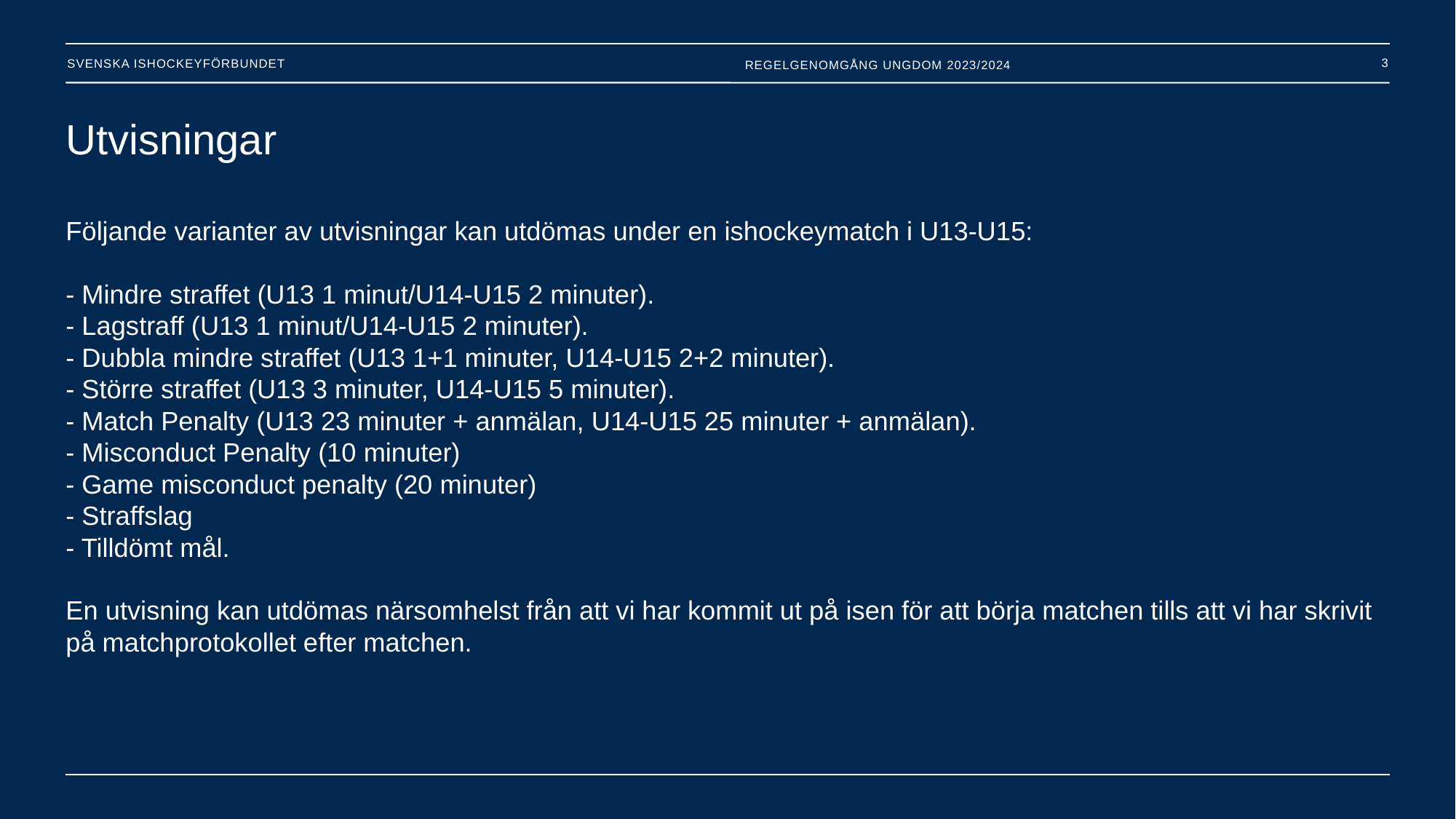

3
Regelgenomgång Ungdom 2023/2024
# Utvisningar Följande varianter av utvisningar kan utdömas under en ishockeymatch i U13-U15: - Mindre straffet (U13 1 minut/U14-U15 2 minuter). - Lagstraff (U13 1 minut/U14-U15 2 minuter). - Dubbla mindre straffet (U13 1+1 minuter, U14-U15 2+2 minuter). - Större straffet (U13 3 minuter, U14-U15 5 minuter). - Match Penalty (U13 23 minuter + anmälan, U14-U15 25 minuter + anmälan). - Misconduct Penalty (10 minuter) - Game misconduct penalty (20 minuter) - Straffslag - Tilldömt mål. En utvisning kan utdömas närsomhelst från att vi har kommit ut på isen för att börja matchen tills att vi har skrivit på matchprotokollet efter matchen.